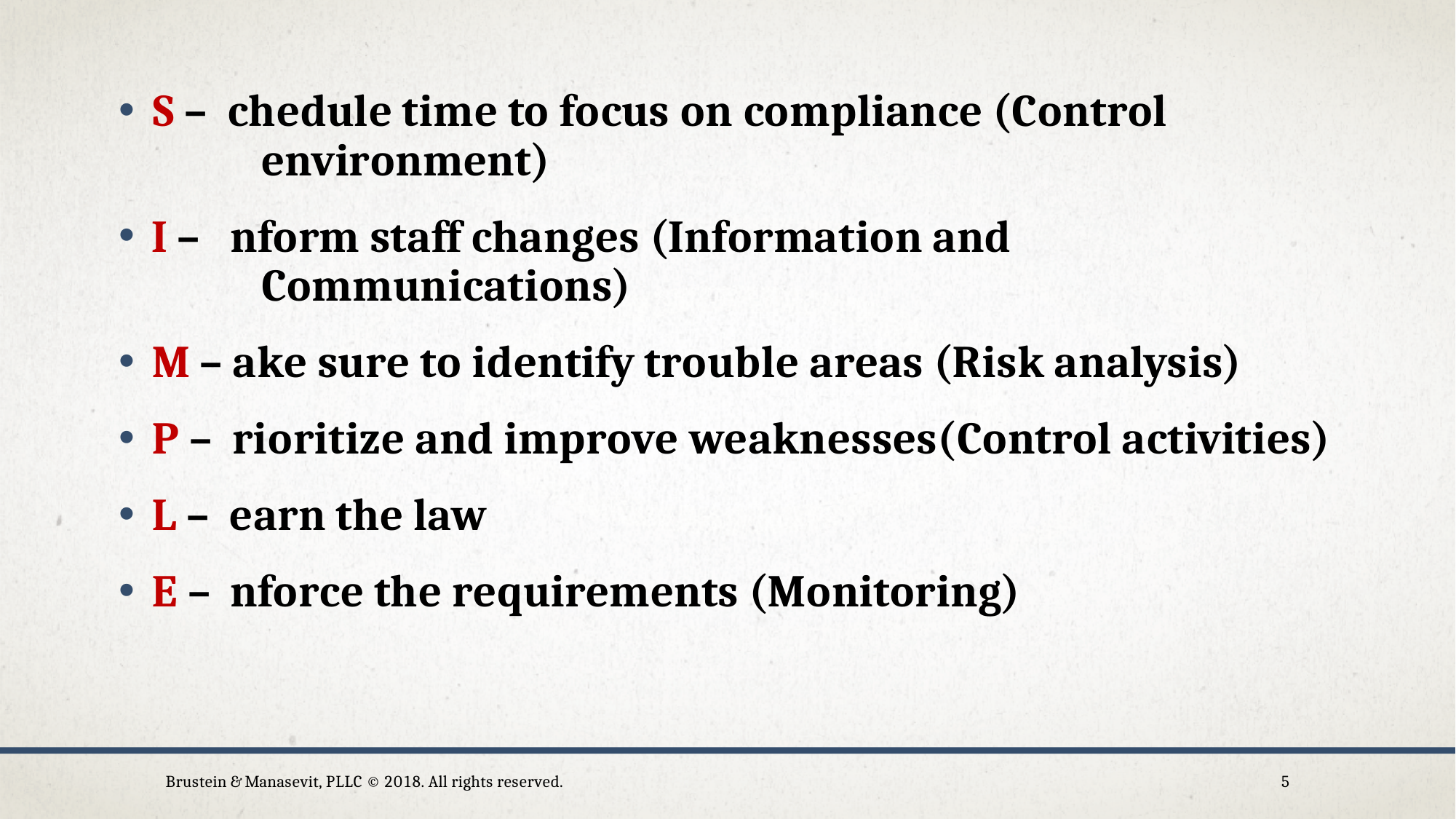

S –  chedule time to focus on compliance (Control
	environment)
I –   nform staff changes (Information and
	Communications)
M – ake sure to identify trouble areas (Risk analysis)
P –  rioritize and improve weaknesses(Control activities)
L –  earn the law
E –  nforce the requirements (Monitoring)
Brustein & Manasevit, PLLC © 2018. All rights reserved.
5